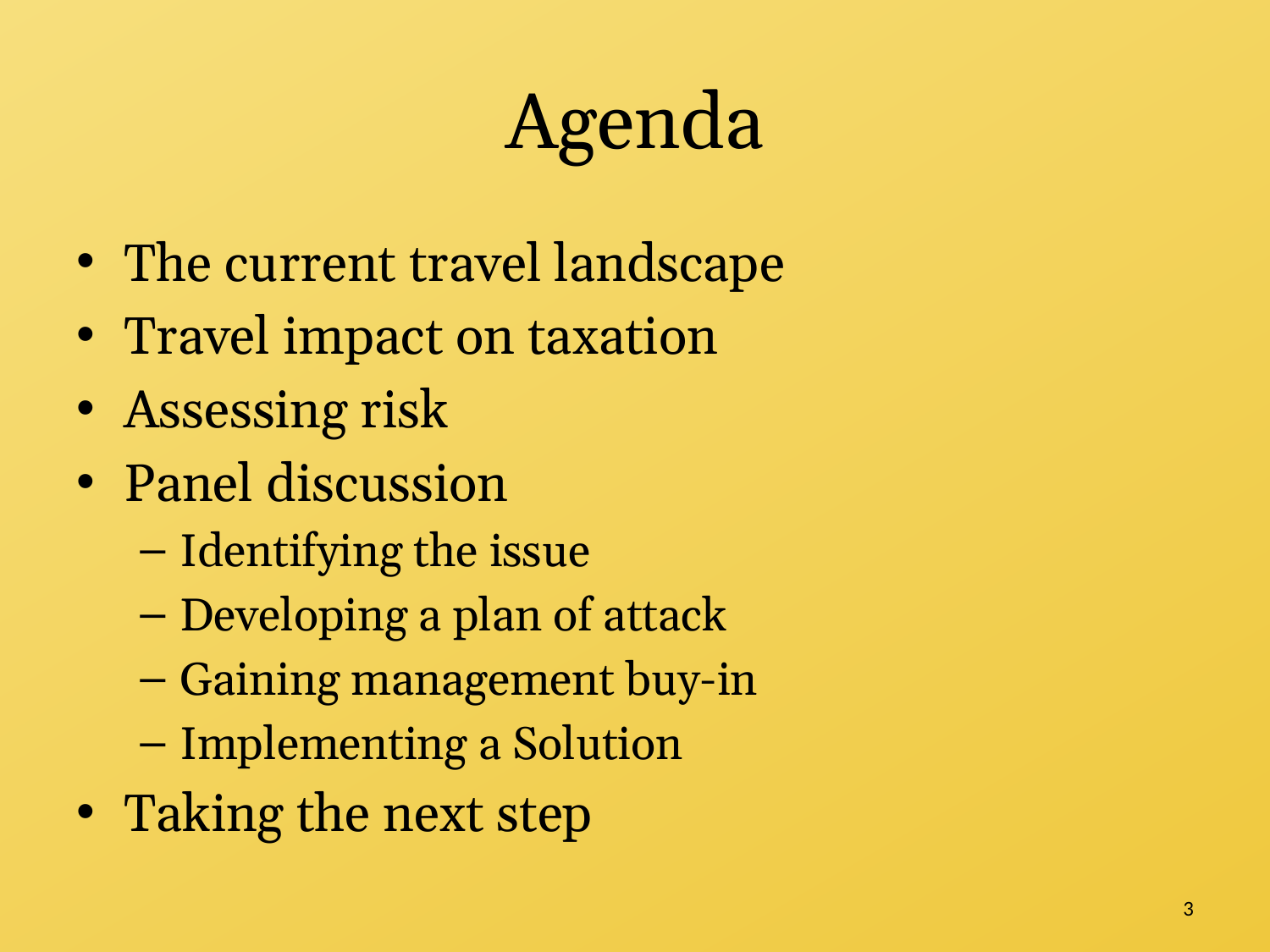

# Agenda
The current travel landscape
Travel impact on taxation
Assessing risk
Panel discussion
Identifying the issue
Developing a plan of attack
Gaining management buy-in
Implementing a Solution
Taking the next step
3